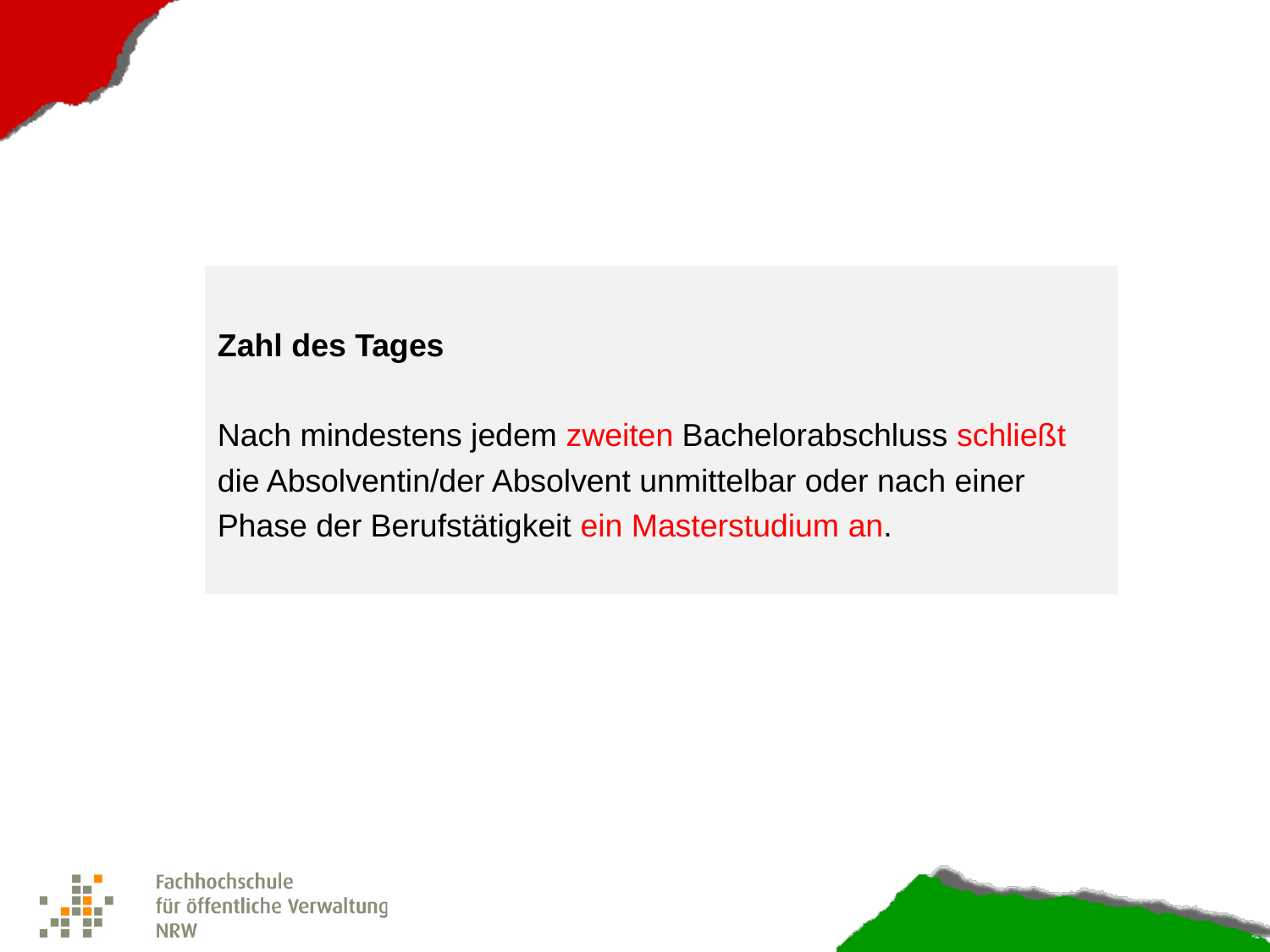

Zahl des Tages

Nach mindestens jedem zweiten Bachelorabschluss schließt
die Absolventin/der Absolvent unmittelbar oder nach einer
Phase der Berufstätigkeit ein Masterstudium an.